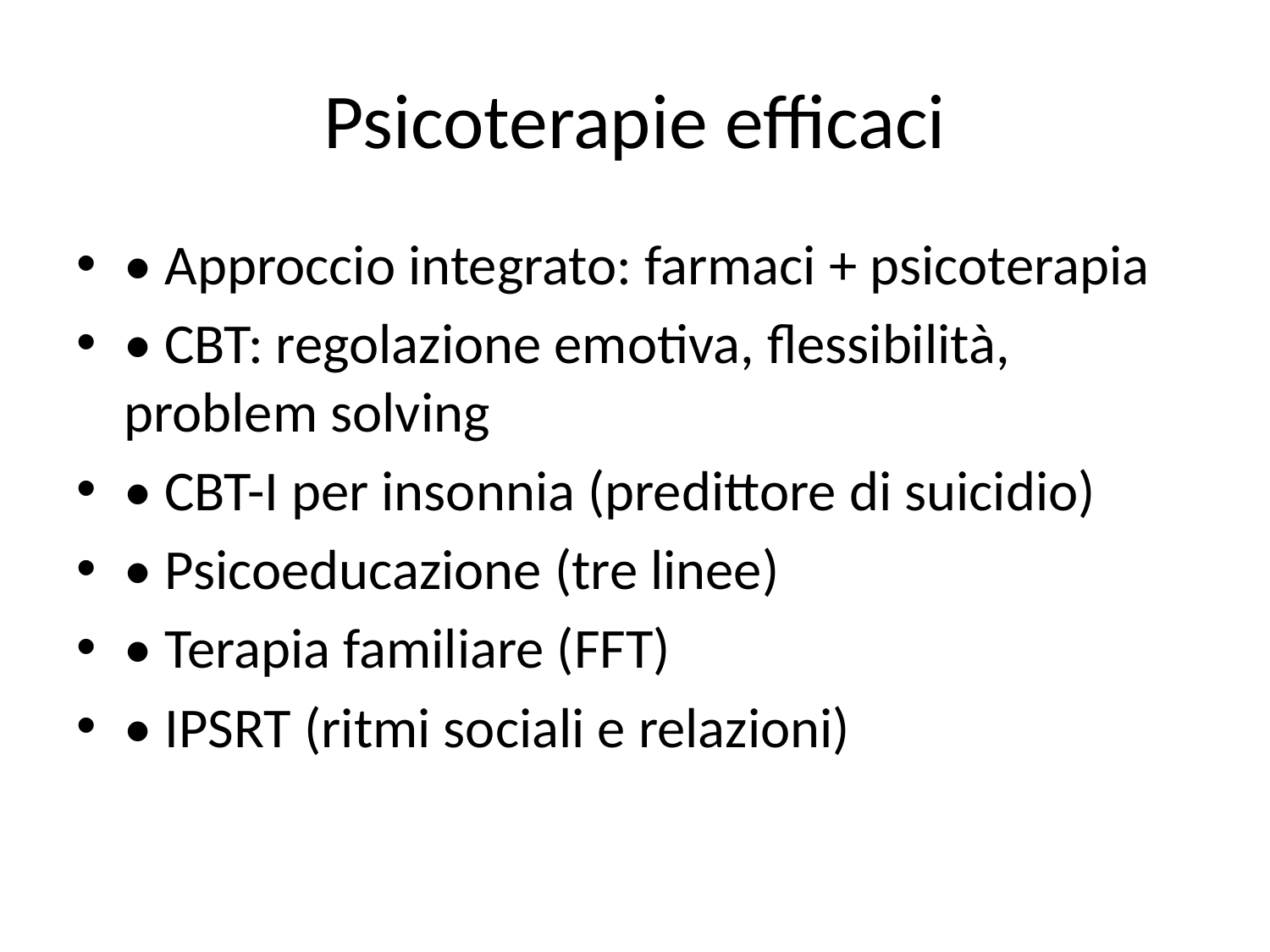

# Psicoterapie efficaci
• Approccio integrato: farmaci + psicoterapia
• CBT: regolazione emotiva, flessibilità, problem solving
• CBT-I per insonnia (predittore di suicidio)
• Psicoeducazione (tre linee)
• Terapia familiare (FFT)
• IPSRT (ritmi sociali e relazioni)